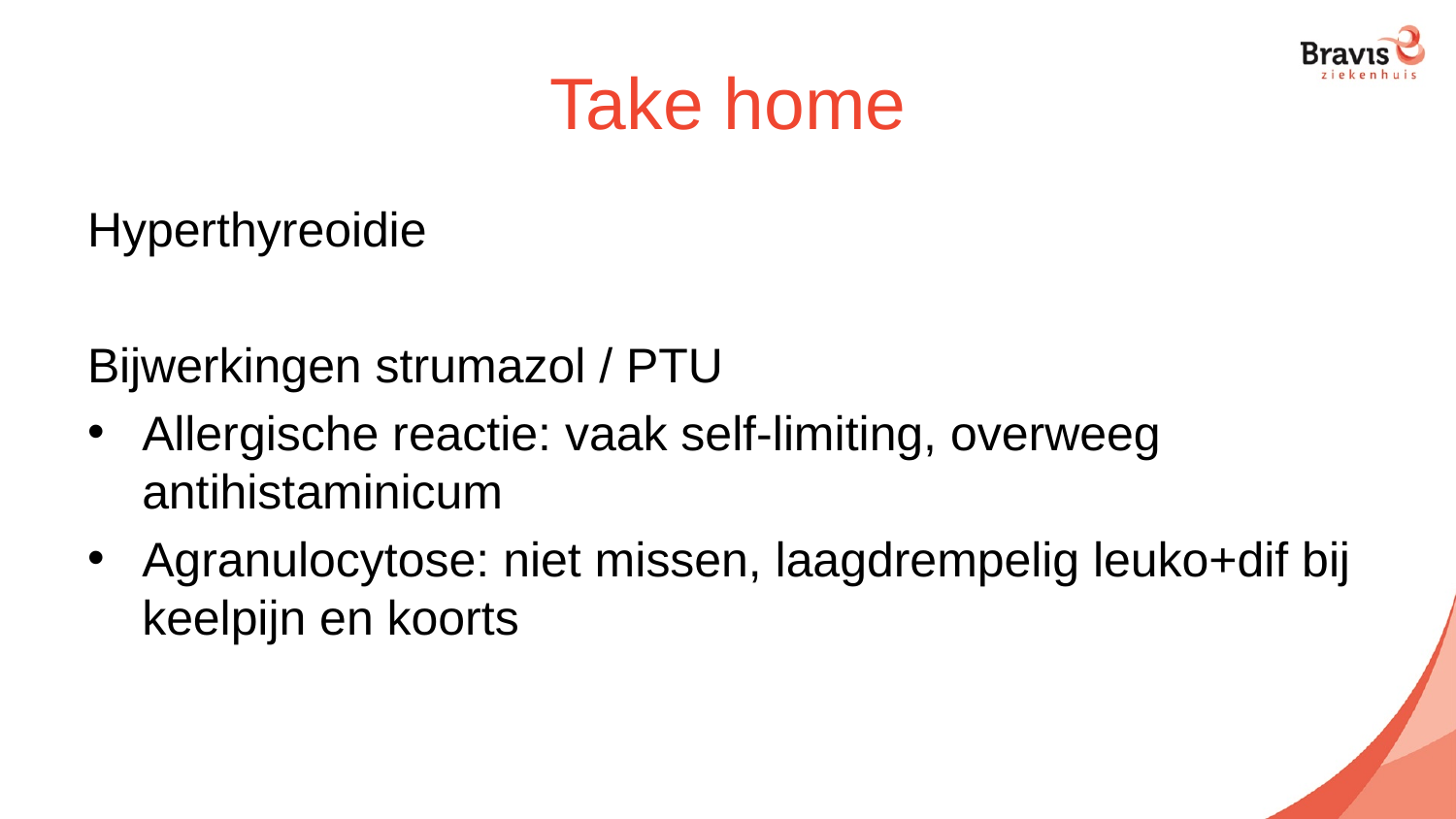

# Take home
Hyperthyreoidie

Bijwerkingen strumazol / PTU
Allergische reactie: vaak self-limiting, overweeg antihistaminicum
Agranulocytose: niet missen, laagdrempelig leuko+dif bij keelpijn en koorts